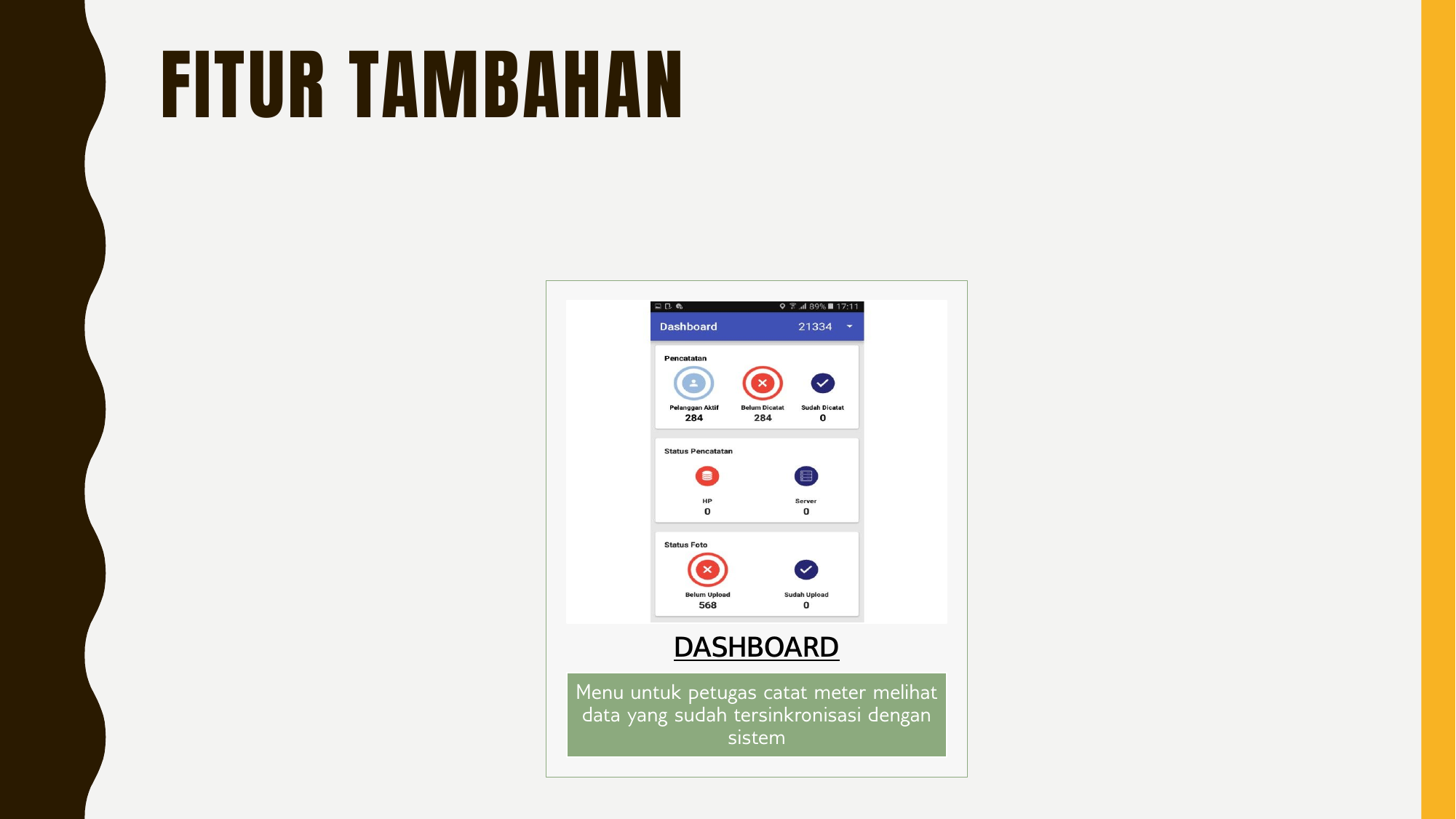

# Fitur Tambahan
Menu untuk petugas catat meter melihat data yang sudah tersinkronisasi dengan sistem
DASHBOARD